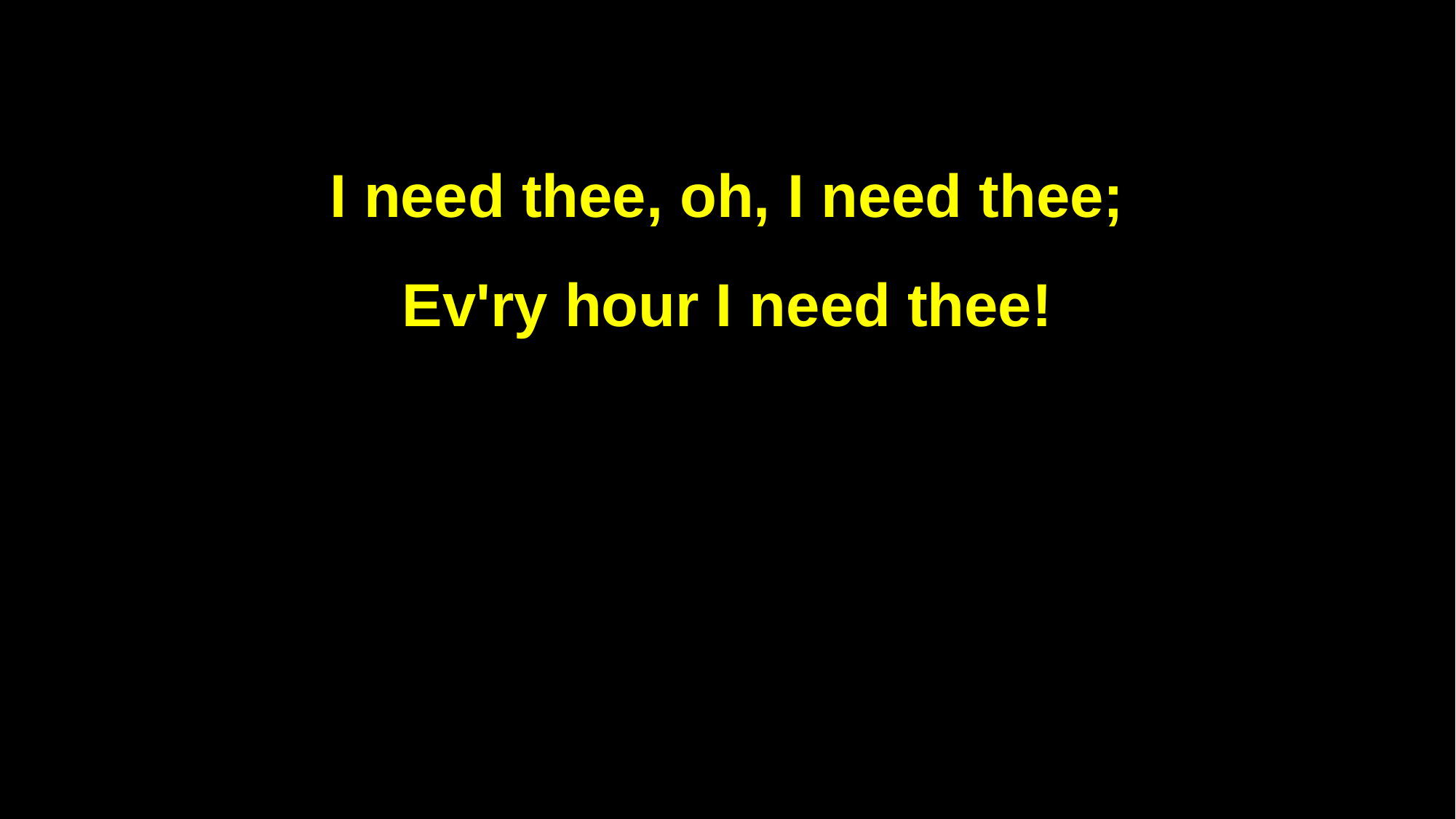

I need thee, oh, I need thee;
Ev'ry hour I need thee!